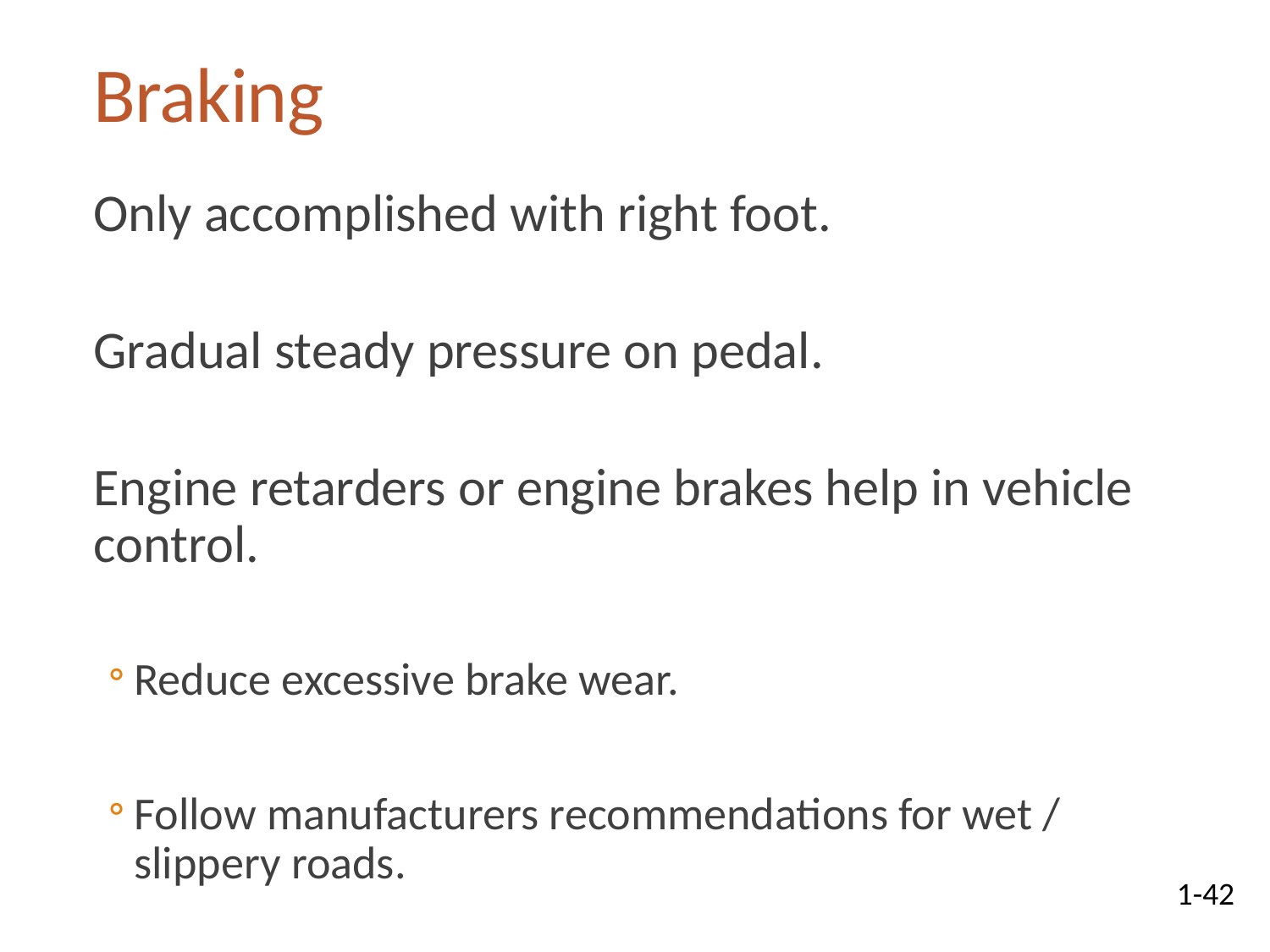

# Braking
Only accomplished with right foot.

Gradual steady pressure on pedal.

Engine retarders or engine brakes help in vehicle control.

Reduce excessive brake wear.

Follow manufacturers recommendations for wet / slippery roads.
1-42